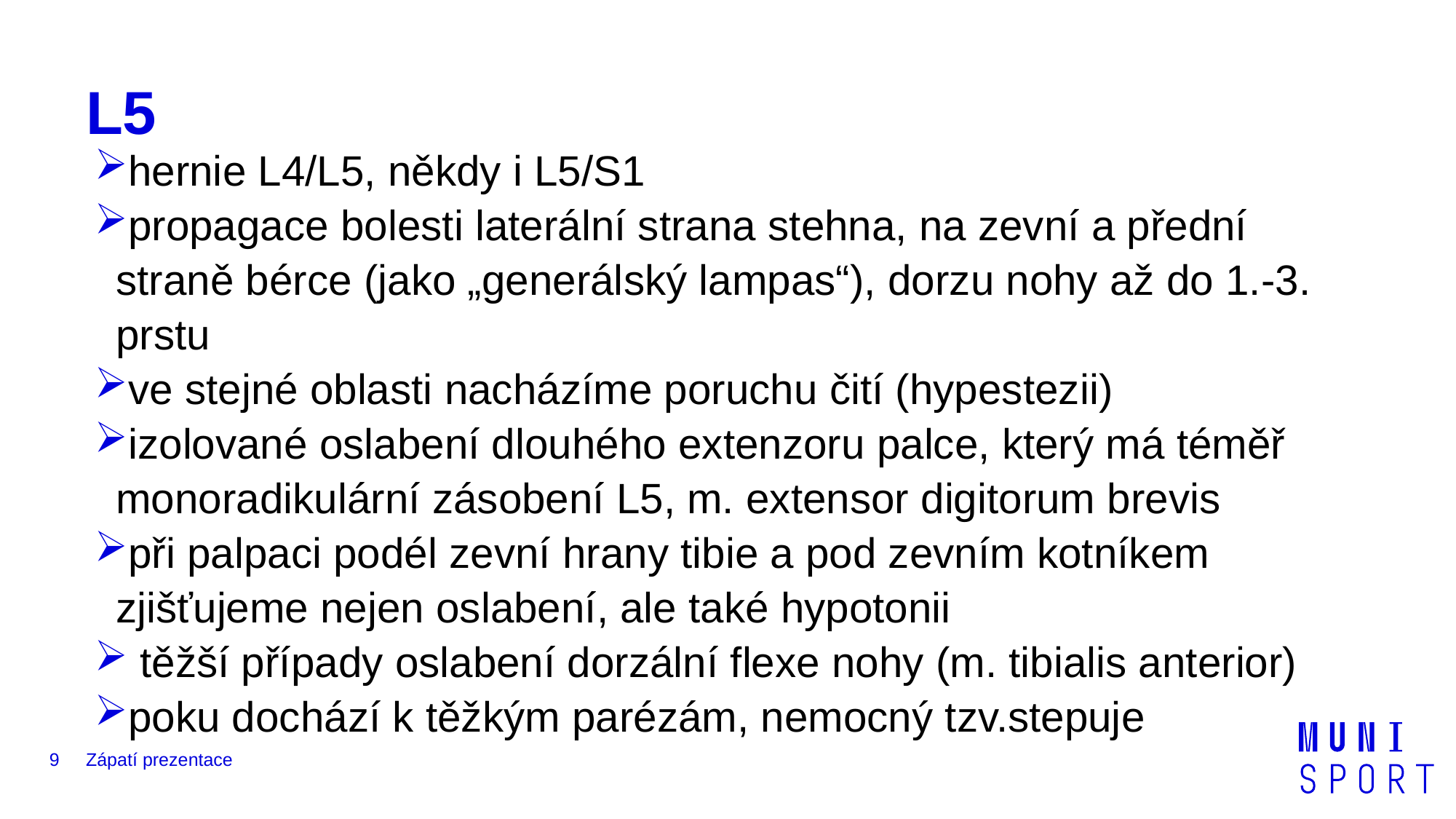

# L5
hernie L4/L5, někdy i L5/S1
propagace bolesti laterální strana stehna, na zevní a přední straně bérce (jako „generálský lampas“), dorzu nohy až do 1.-3. prstu
ve stejné oblasti nacházíme poruchu čití (hypestezii)
izolované oslabení dlouhého extenzoru palce, který má téměř monoradikulární zásobení L5, m. extensor digitorum brevis
při palpaci podél zevní hrany tibie a pod zevním kotníkem zjišťujeme nejen oslabení, ale také hypotonii
 těžší případy oslabení dorzální flexe nohy (m. tibialis anterior)
poku dochází k těžkým parézám, nemocný tzv.stepuje
9
Zápatí prezentace